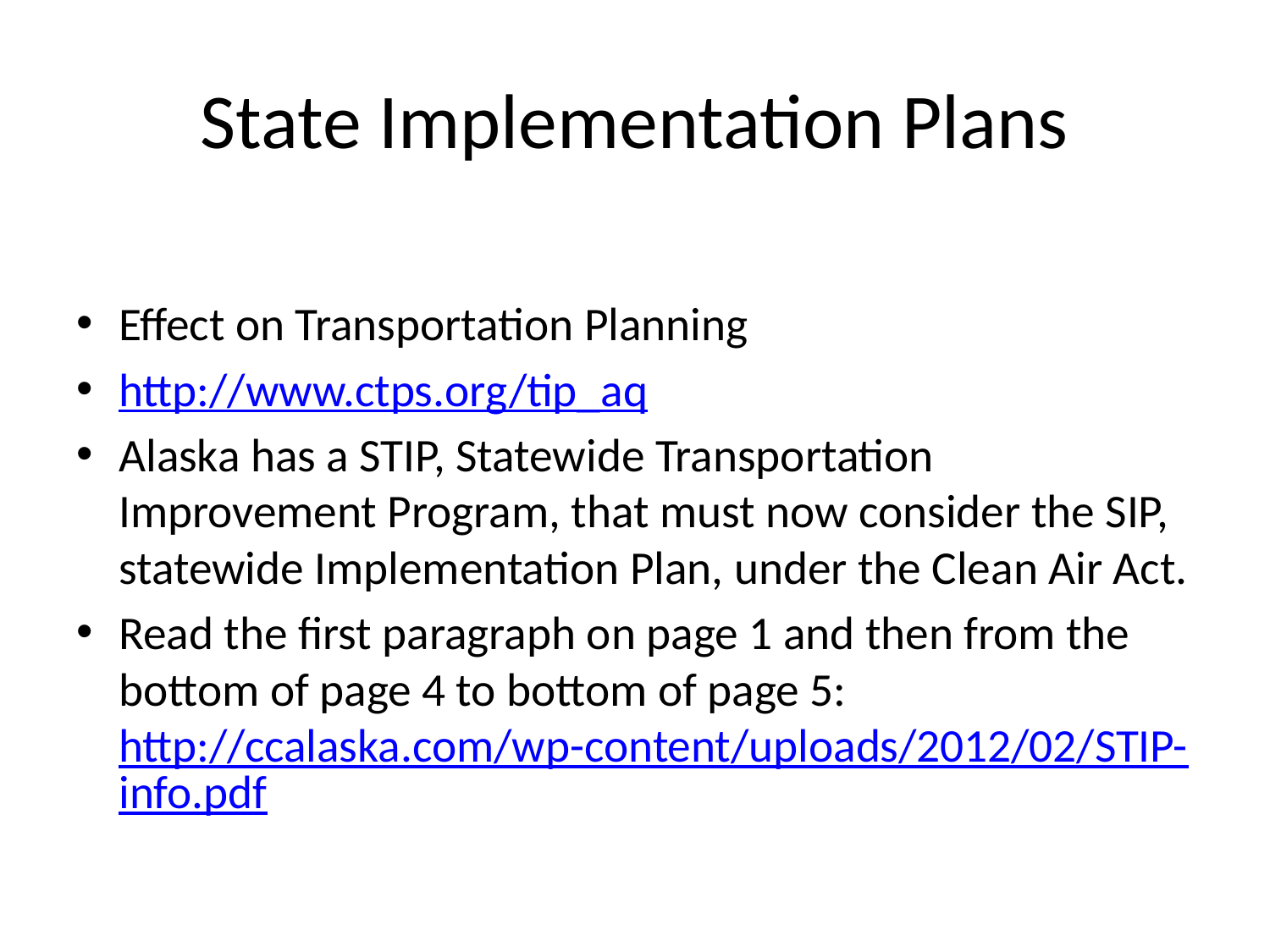

# State Implementation Plans

Effect on Transportation Planning
http://www.ctps.org/tip_aq
Alaska has a STIP, Statewide Transportation Improvement Program, that must now consider the SIP, statewide Implementation Plan, under the Clean Air Act.
Read the first paragraph on page 1 and then from the bottom of page 4 to bottom of page 5:  http://ccalaska.com/wp-content/uploads/2012/02/STIP-info.pdf